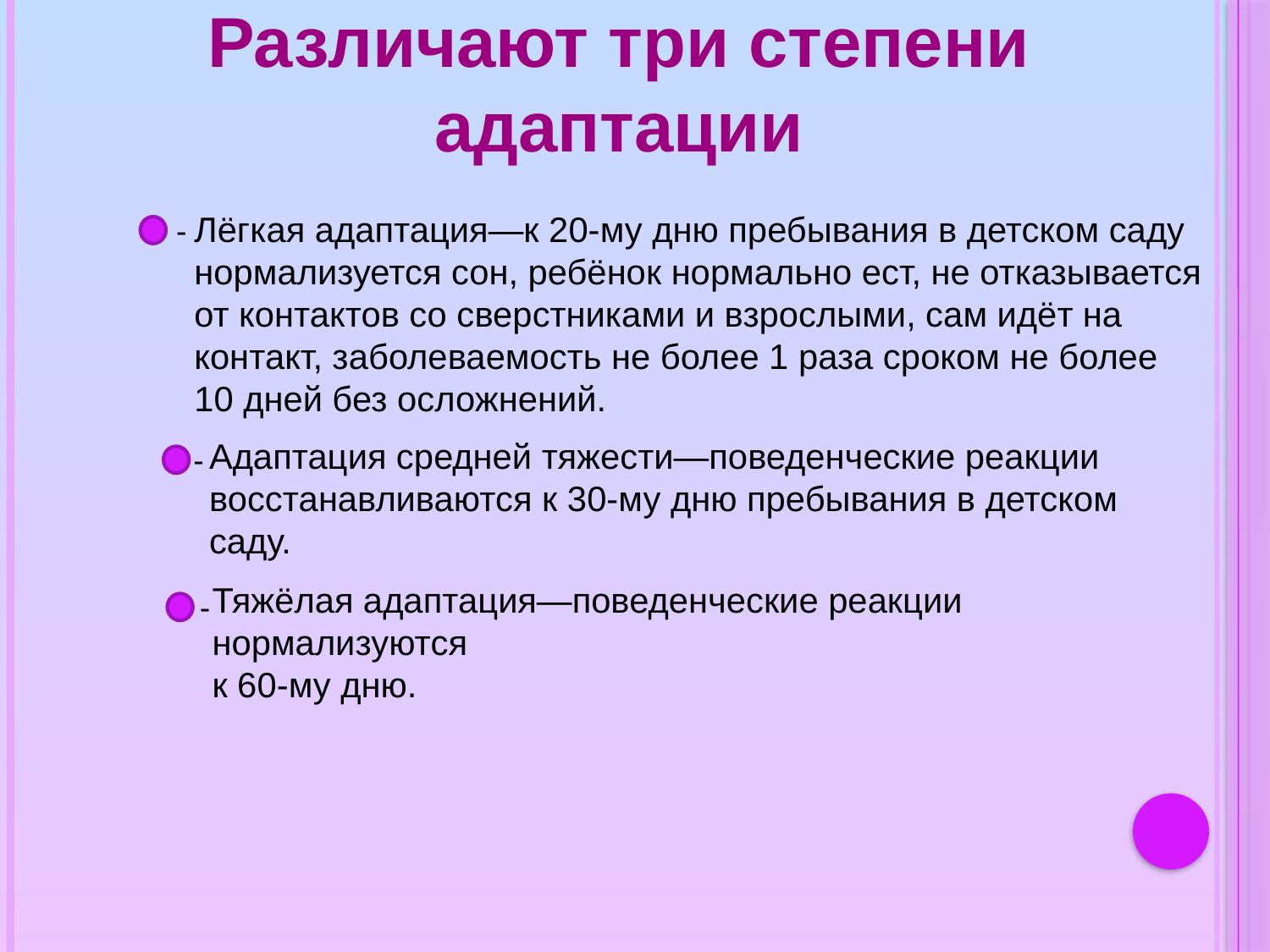

# Различают три степени адаптации
Лёгкая адаптация—к 20-му дню пребывания в детском саду нормализуется сон, ребёнок нормально ест, не отказывается от контактов со сверстниками и взрослыми, сам идёт на контакт, заболеваемость не более 1 раза сроком не более 10 дней без осложнений.
-

Адаптация средней тяжести—поведенческие реакции восстанавливаются к 30-му дню пребывания в детском саду.

-

Тяжёлая адаптация—поведенческие реакции нормализуются
к 60-му дню.
-